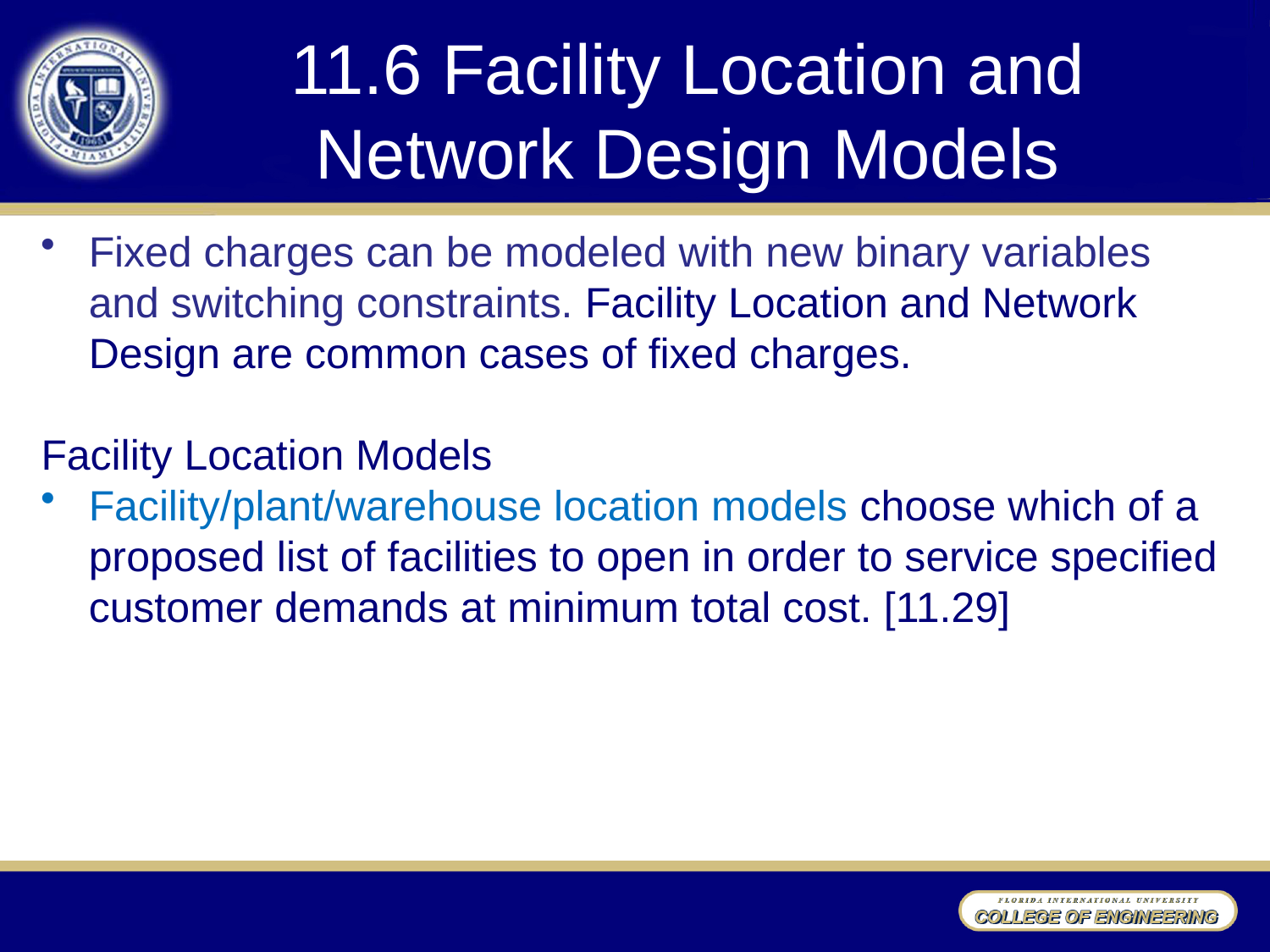

# 11.6 Facility Location and Network Design Models
Fixed charges can be modeled with new binary variables and switching constraints. Facility Location and Network Design are common cases of fixed charges.

Facility Location Models
Facility/plant/warehouse location models choose which of a proposed list of facilities to open in order to service specified customer demands at minimum total cost. [11.29]